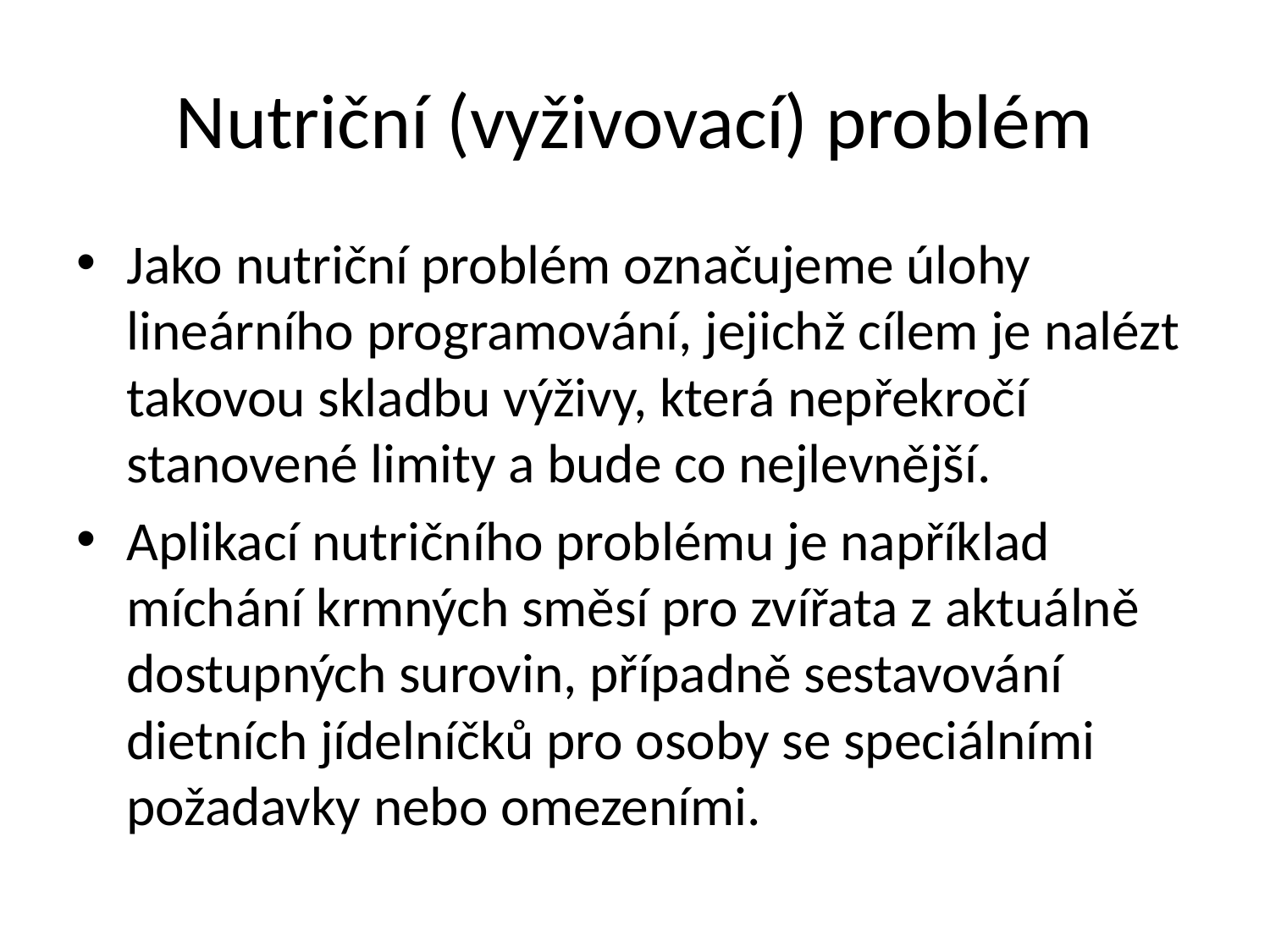

# Nutriční (vyživovací) problém
Jako nutriční problém označujeme úlohy lineárního programování, jejichž cílem je nalézt takovou skladbu výživy, která nepřekročí stanovené limity a bude co nejlevnější.
Aplikací nutričního problému je například míchání krmných směsí pro zvířata z aktuálně dostupných surovin, případně sestavování dietních jídelníčků pro osoby se speciálními požadavky nebo omezeními.